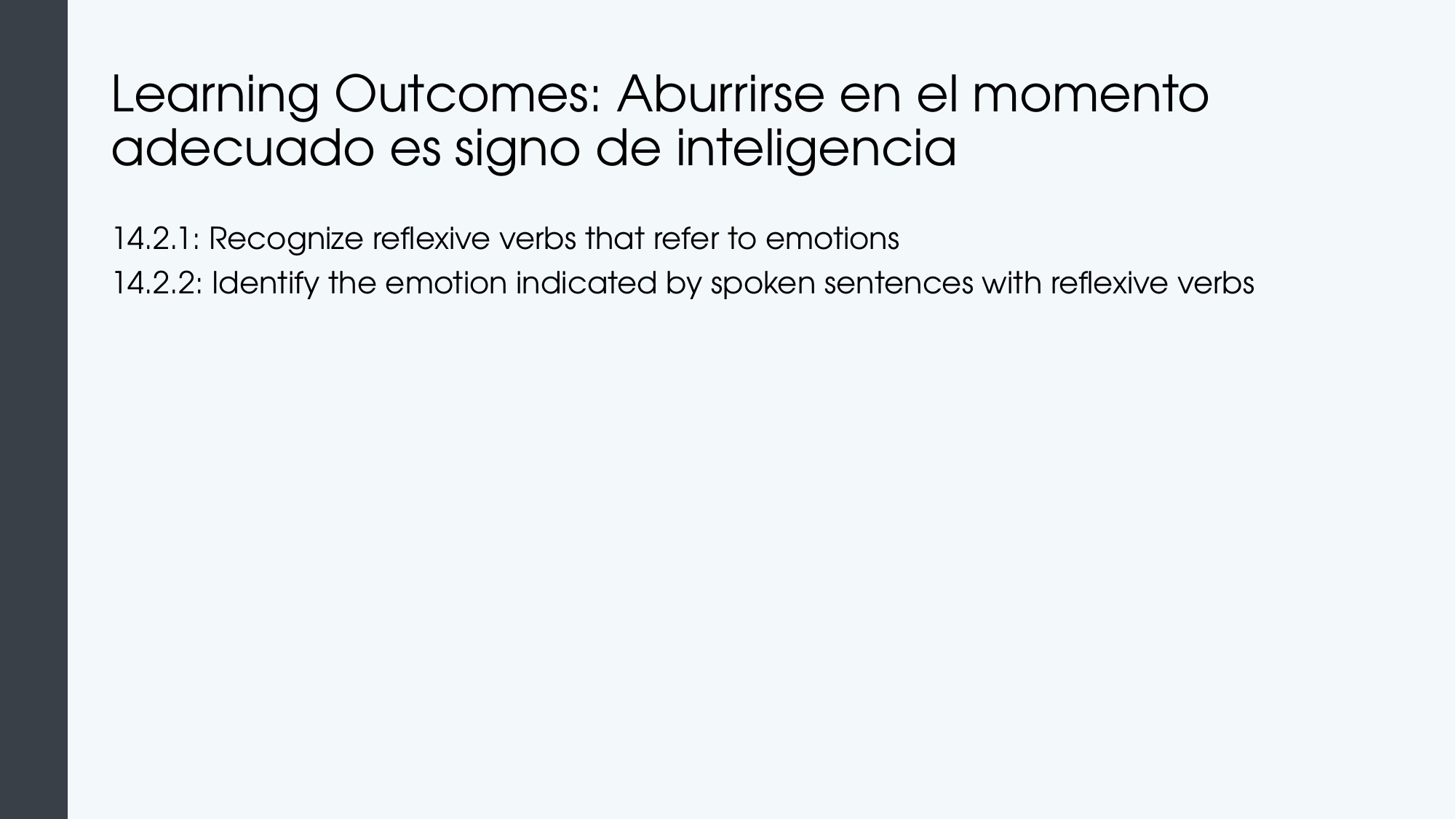

# Learning Outcomes: Aburrirse en el momento adecuado es signo de inteligencia
14.2.1: Recognize reflexive verbs that refer to emotions
14.2.2: Identify the emotion indicated by spoken sentences with reflexive verbs